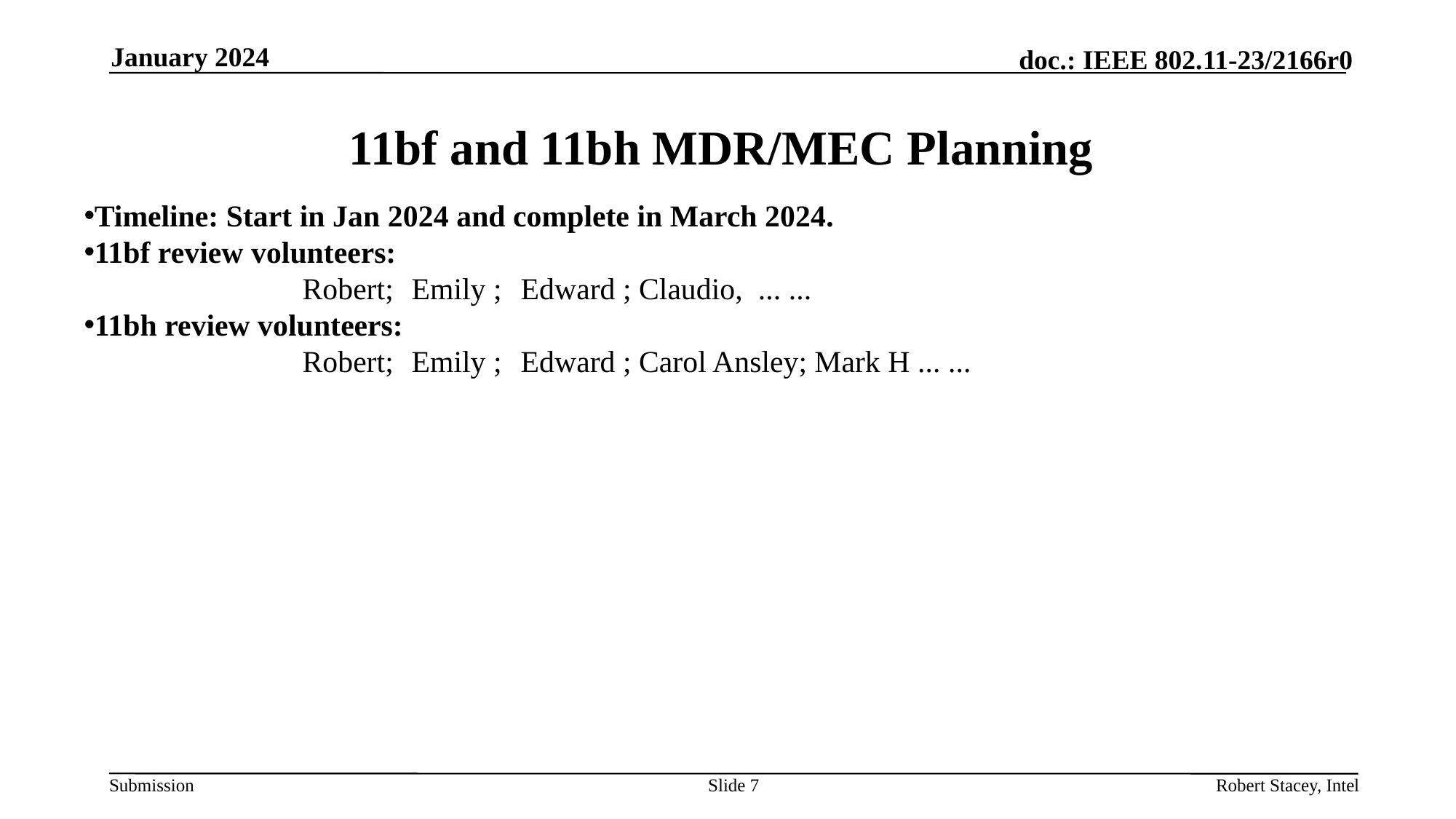

January 2024
# 11bf and 11bh MDR/MEC Planning
Timeline: Start in Jan 2024 and complete in March 2024.
11bf review volunteers:
		Robert; 	Emily ; 	Edward ; Claudio,  ... ...
11bh review volunteers:
		Robert; 	Emily ; 	Edward ; Carol Ansley; Mark H ... ...

Slide 7
Robert Stacey, Intel